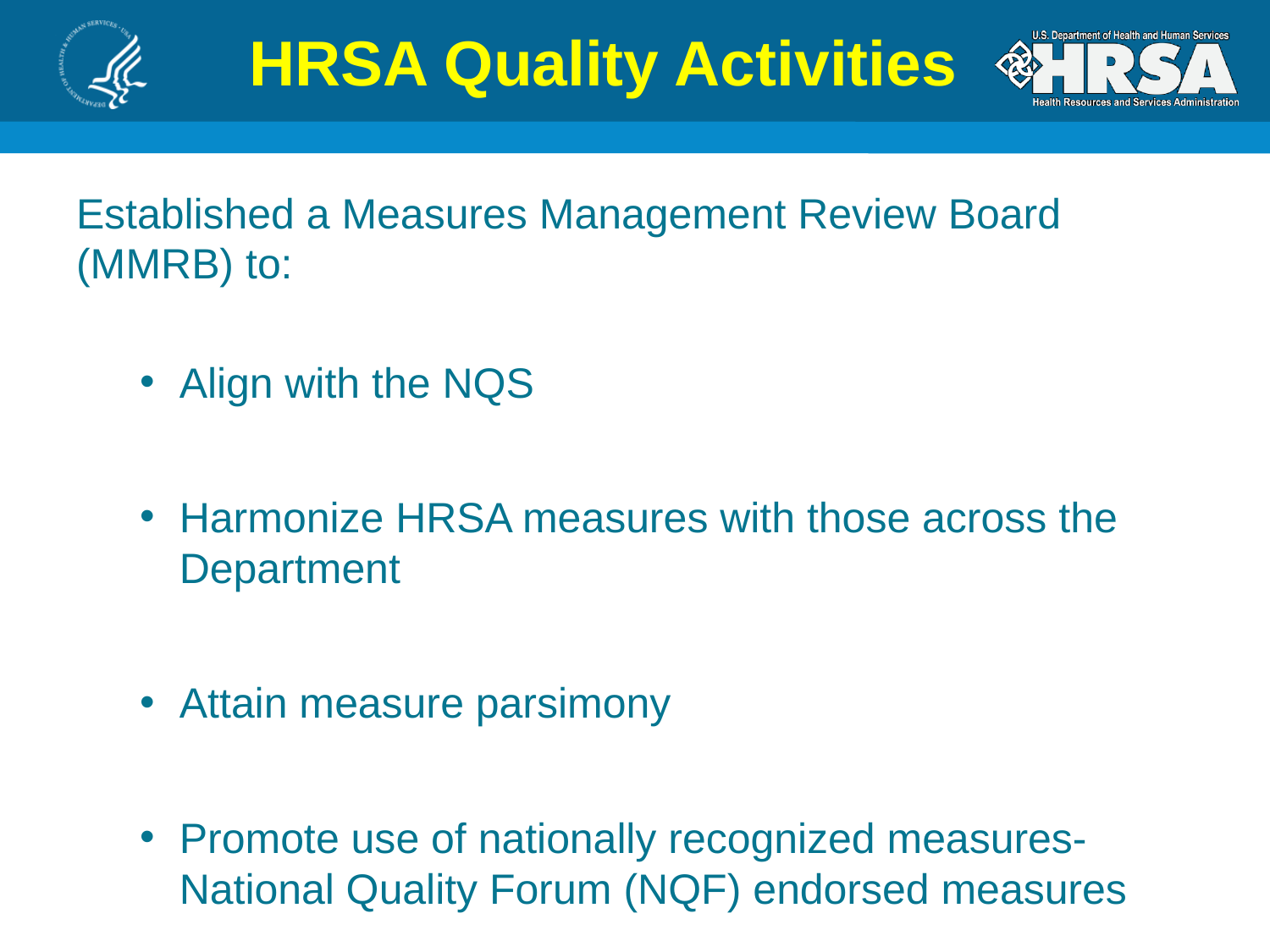

HRSA Quality Activities
Established a Measures Management Review Board (MMRB) to:

Align with the NQS

Harmonize HRSA measures with those across the Department

Attain measure parsimony

Promote use of nationally recognized measures- National Quality Forum (NQF) endorsed measures